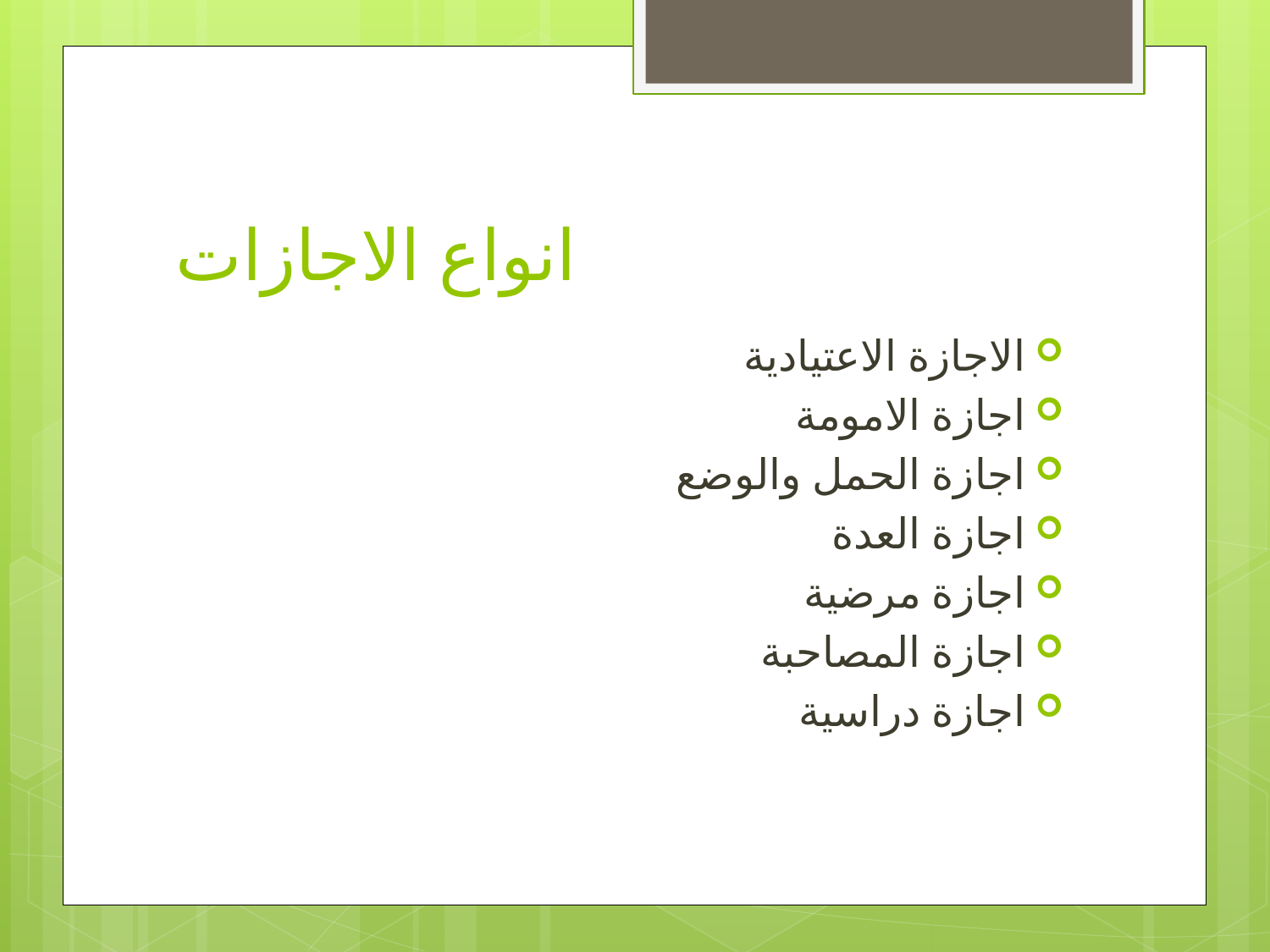

# انواع الاجازات
الاجازة الاعتيادية
اجازة الامومة
اجازة الحمل والوضع
اجازة العدة
اجازة مرضية
اجازة المصاحبة
اجازة دراسية